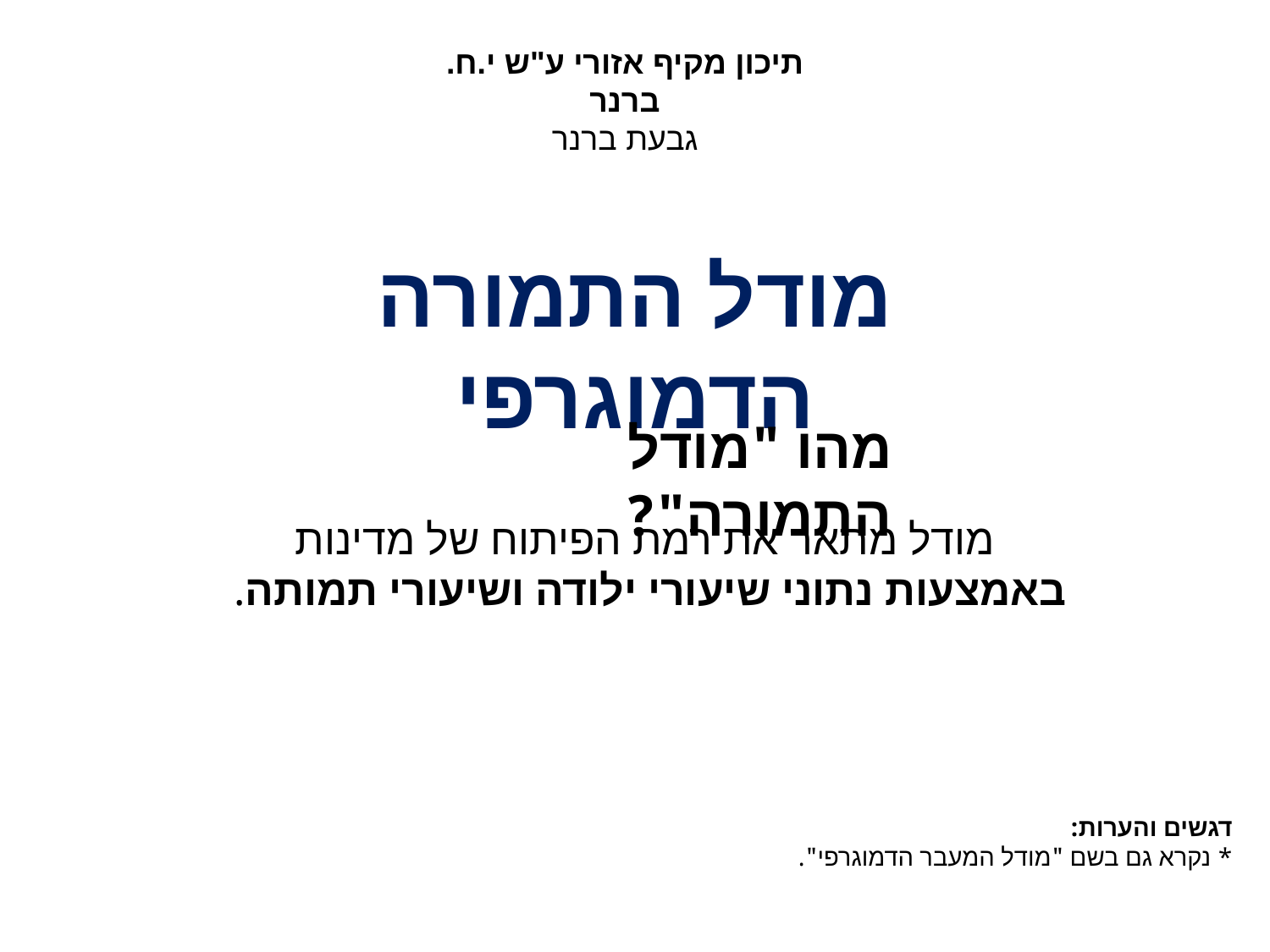

תיכון מקיף אזורי ע"ש י.ח. ברנר
גבעת ברנר
מודל התמורה הדמוגרפי
מהו "מודל התמורה"?
מודל מתאר את רמת הפיתוח של מדינות
באמצעות נתוני שיעורי ילודה ושיעורי תמותה.
דגשים והערות:
* נקרא גם בשם "מודל המעבר הדמוגרפי".